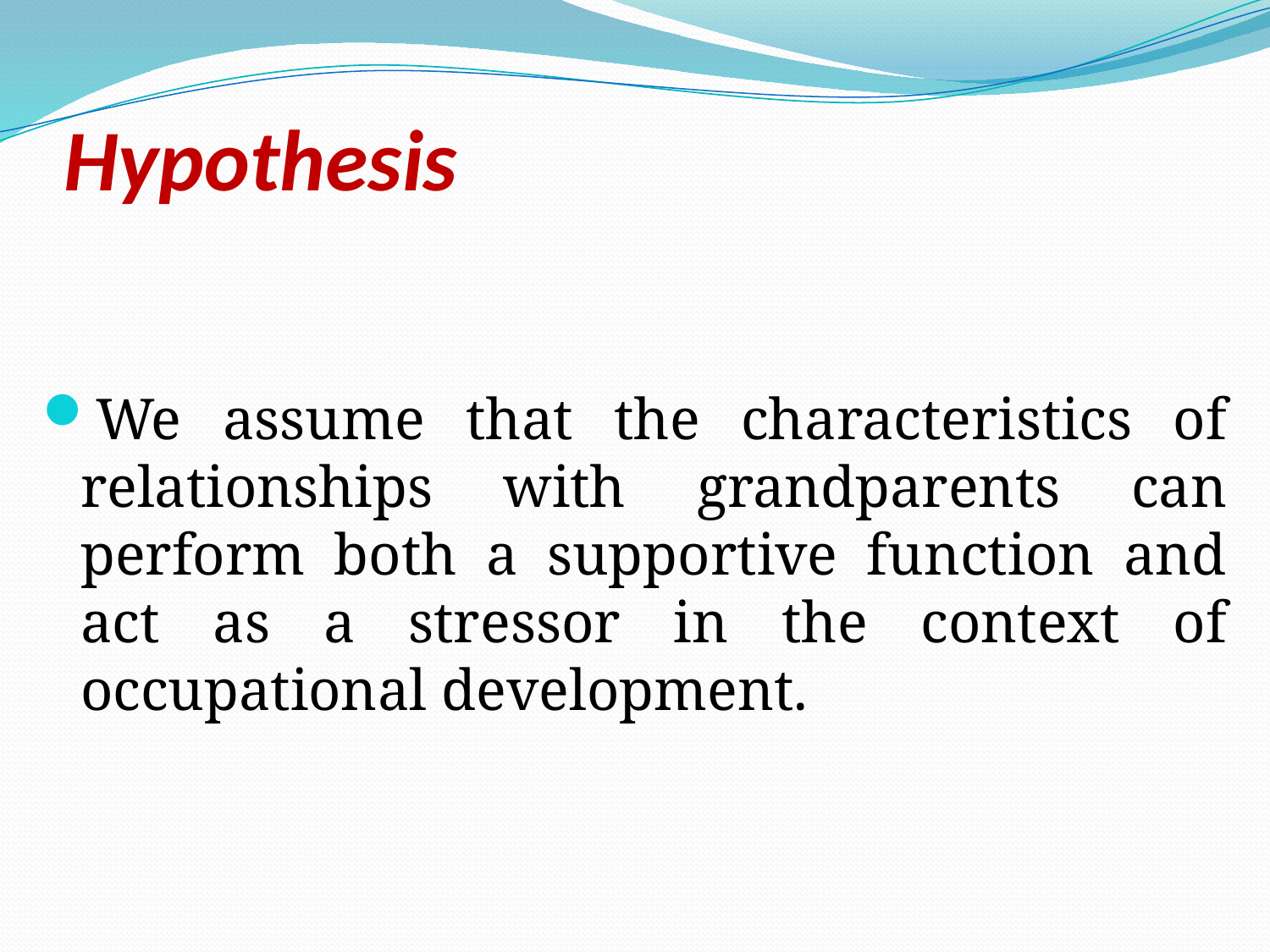

# Hypothesis
We assume that the characteristics of relationships with grandparents can perform both a supportive function and act as a stressor in the context of occupational development.